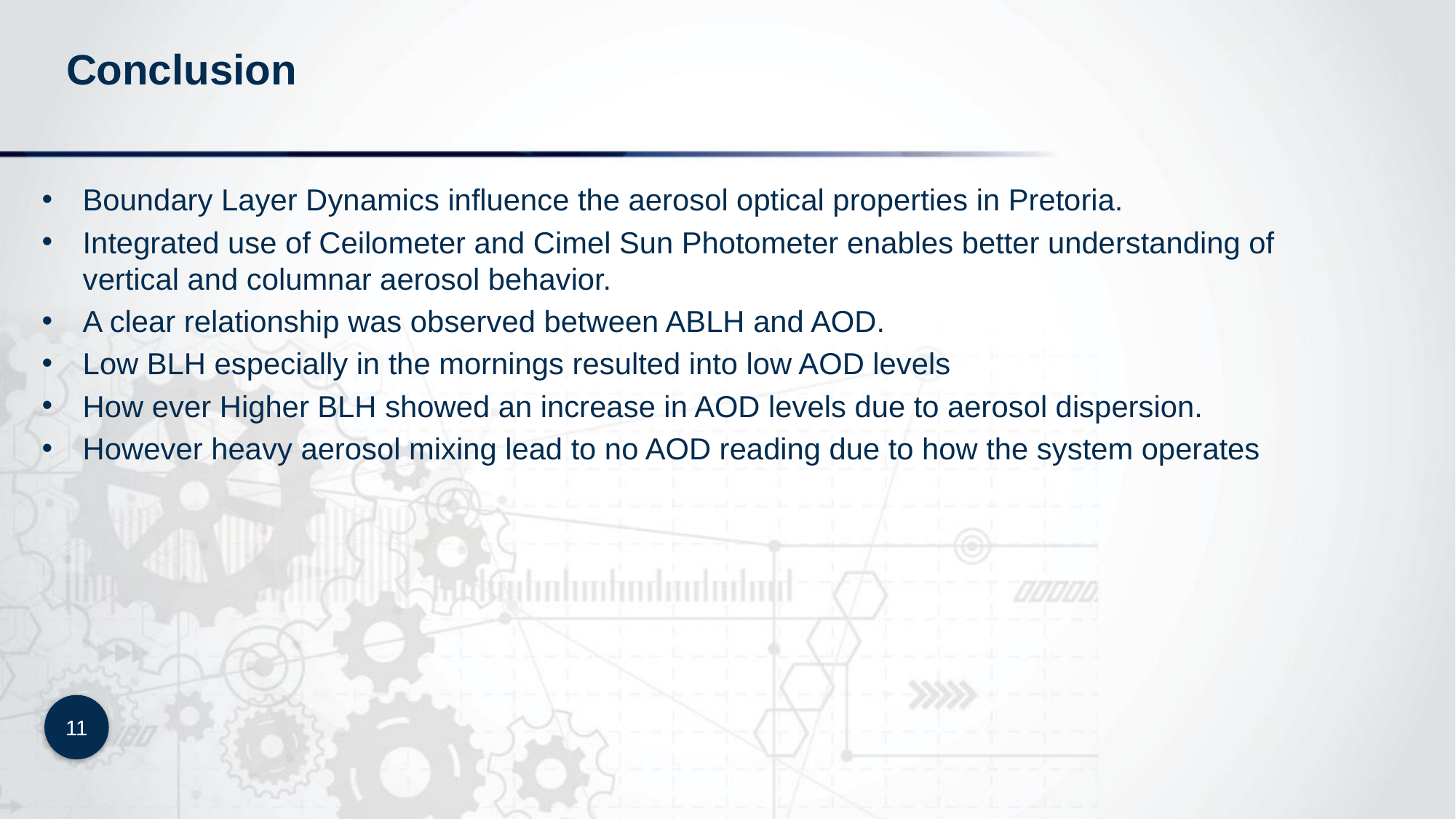

# Conclusion
Boundary Layer Dynamics influence the aerosol optical properties in Pretoria.
Integrated use of Ceilometer and Cimel Sun Photometer enables better understanding of vertical and columnar aerosol behavior.
A clear relationship was observed between ABLH and AOD.
Low BLH especially in the mornings resulted into low AOD levels
How ever Higher BLH showed an increase in AOD levels due to aerosol dispersion.
However heavy aerosol mixing lead to no AOD reading due to how the system operates